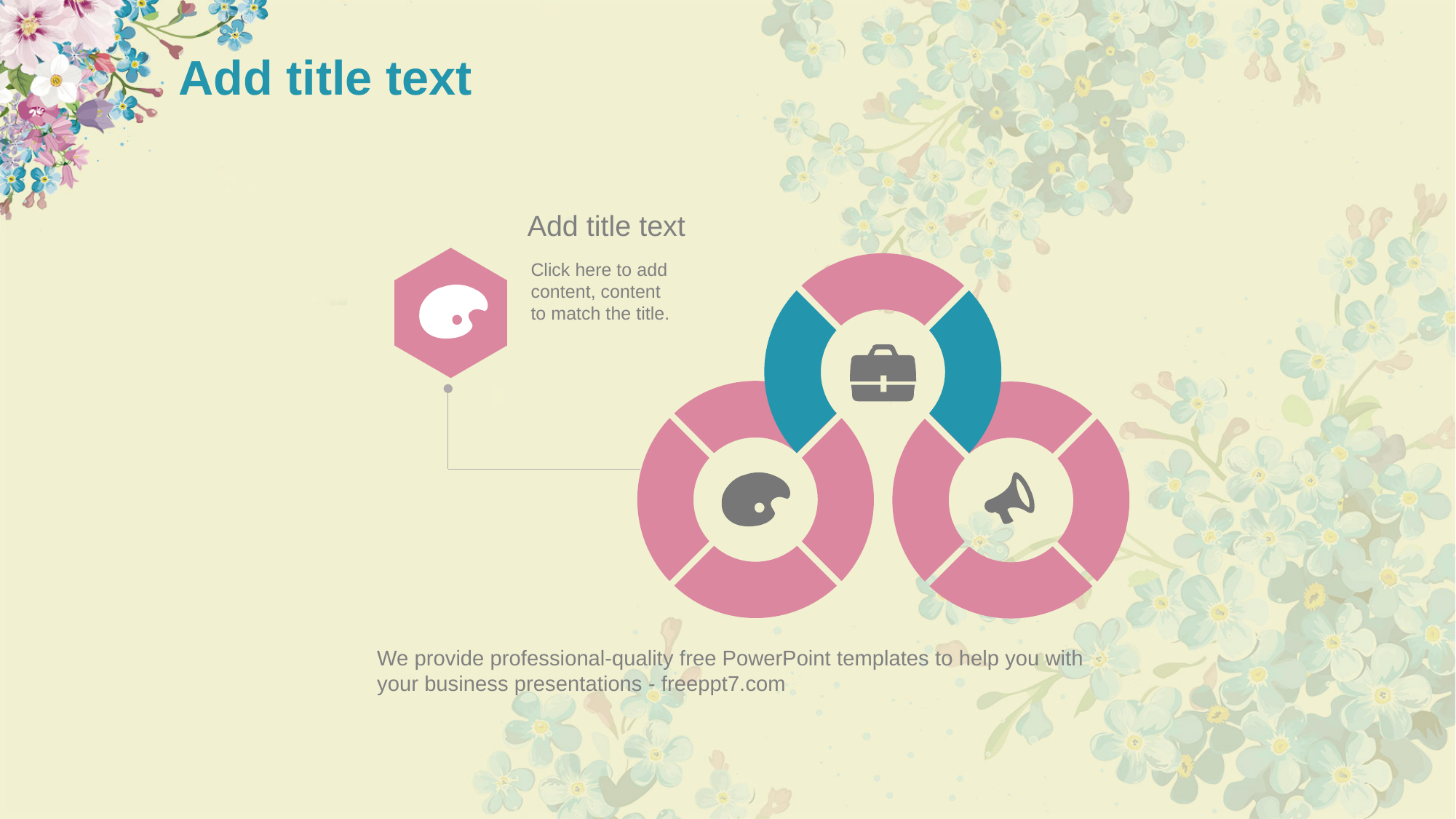

# Add title text
Add title text

Click here to add content, content to match the title.

We provide professional-quality free PowerPoint templates to help you with your business presentations - freeppt7.com